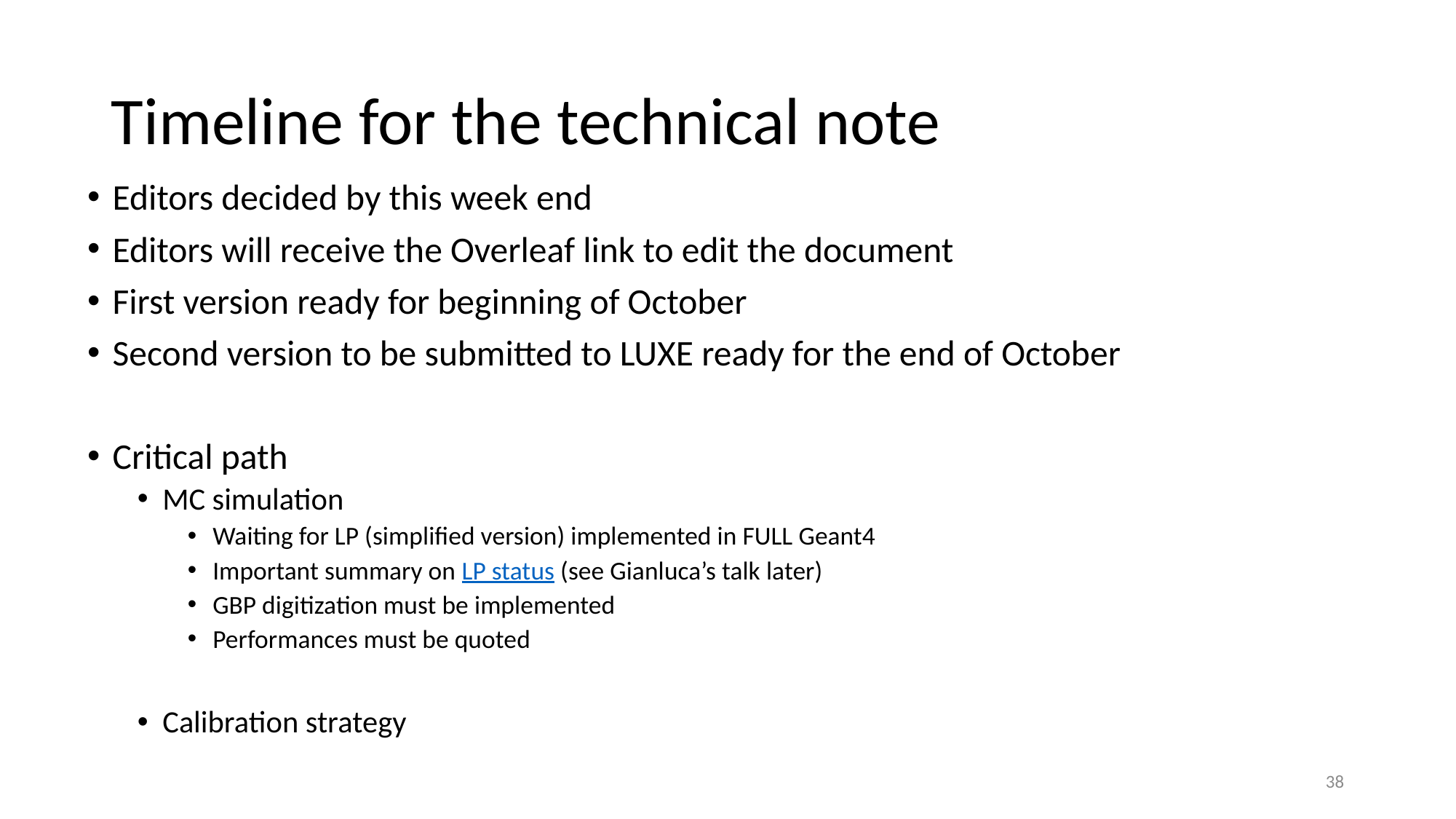

# Timeline for the technical note
Editors decided by this week end
Editors will receive the Overleaf link to edit the document
First version ready for beginning of October
Second version to be submitted to LUXE ready for the end of October

Critical path
MC simulation
Waiting for LP (simplified version) implemented in FULL Geant4
Important summary on LP status (see Gianluca’s talk later)
GBP digitization must be implemented
Performances must be quoted

Calibration strategy

38